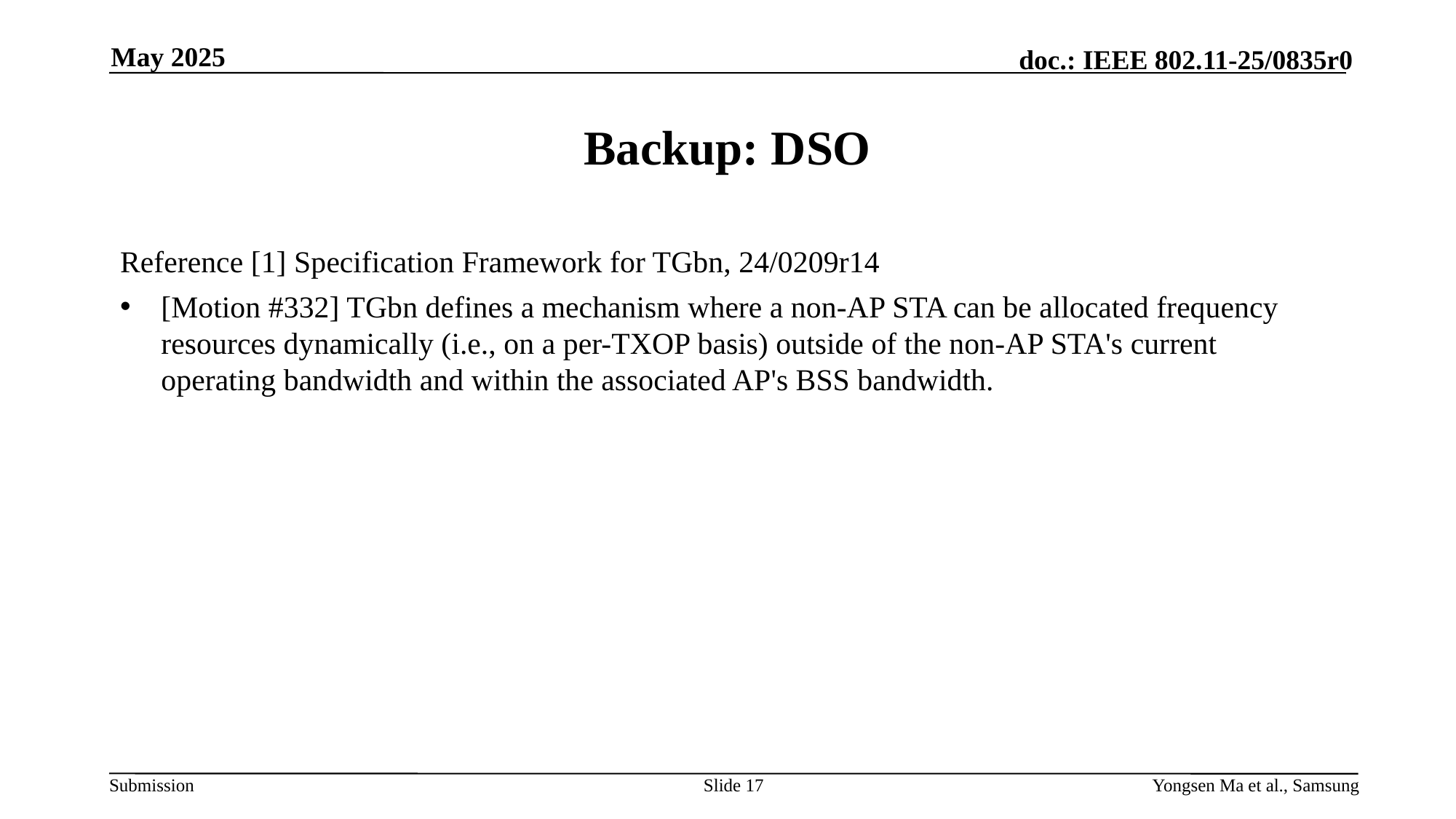

May 2025
# Backup: DSO
Reference [1] Specification Framework for TGbn, 24/0209r14
[Motion #332] TGbn defines a mechanism where a non-AP STA can be allocated frequency resources dynamically (i.e., on a per-TXOP basis) outside of the non-AP STA's current operating bandwidth and within the associated AP's BSS bandwidth.

Slide 17
Yongsen Ma et al., Samsung